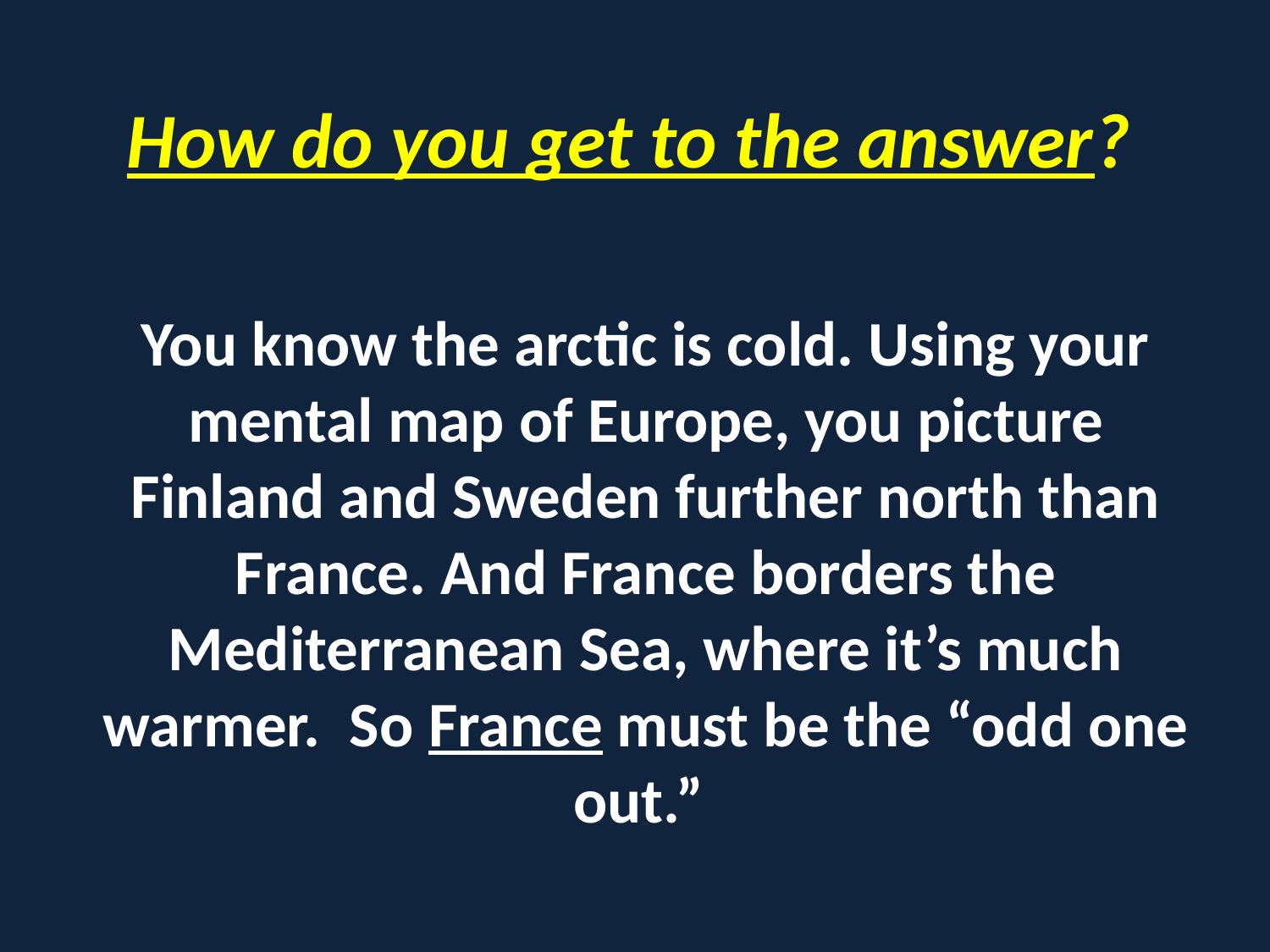

How do you get to the answer?
You know the arctic is cold. Using your mental map of Europe, you picture Finland and Sweden further north than France. And France borders the Mediterranean Sea, where it’s much warmer.  So France must be the “odd one out.”